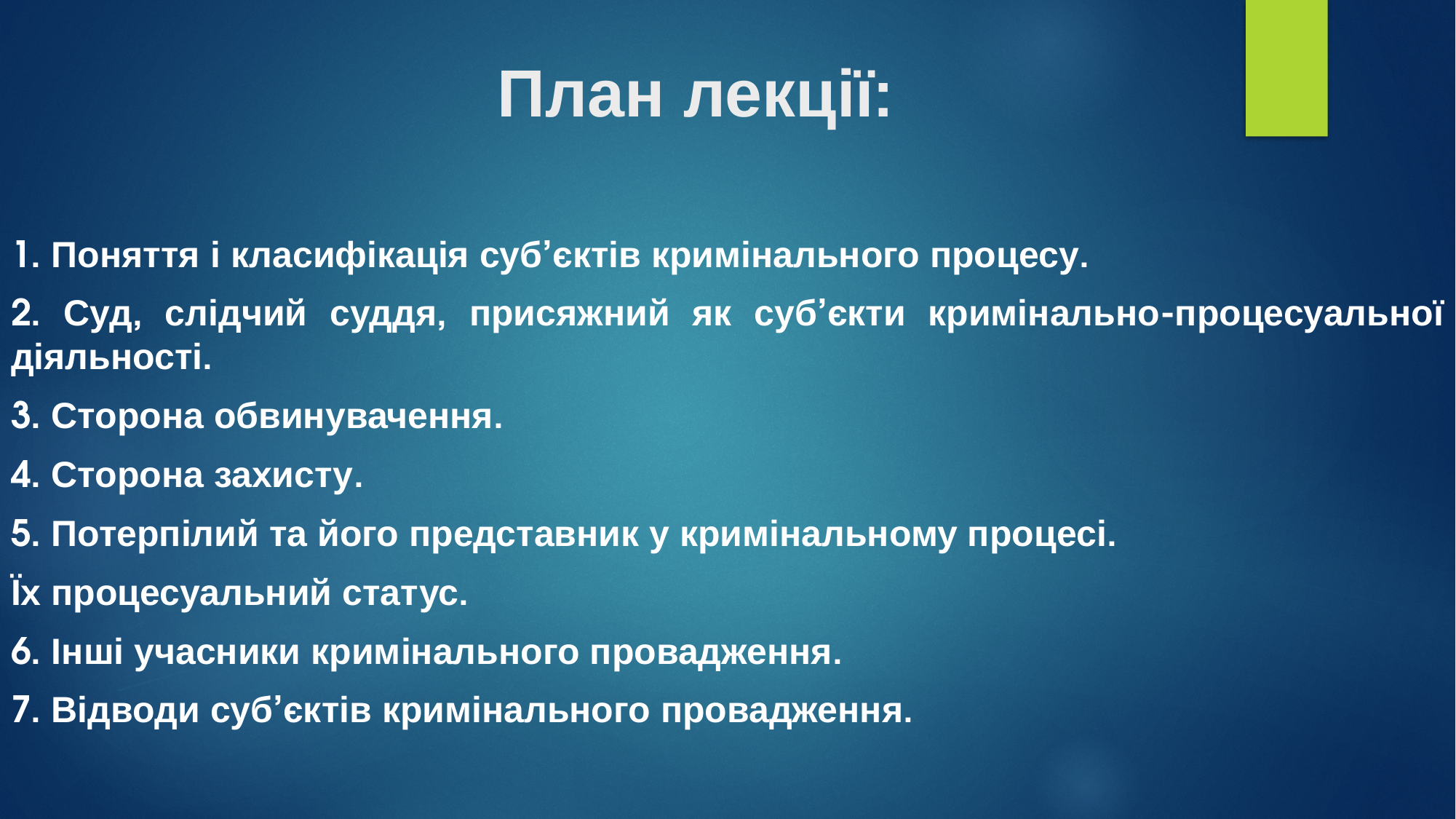

# План лекції:
1. Поняття і класифікація суб’єктів кримінального процесу.
2. Суд, слідчий суддя, присяжний як суб’єкти кримінально-процесуальної діяльності.
3. Сторона обвинувачення.
4. Сторона захисту.
5. Потерпілий та його представник у кримінальному процесі.
Їх процесуальний статус.
6. Інші учасники кримінального провадження.
7. Відводи суб’єктів кримінального провадження.